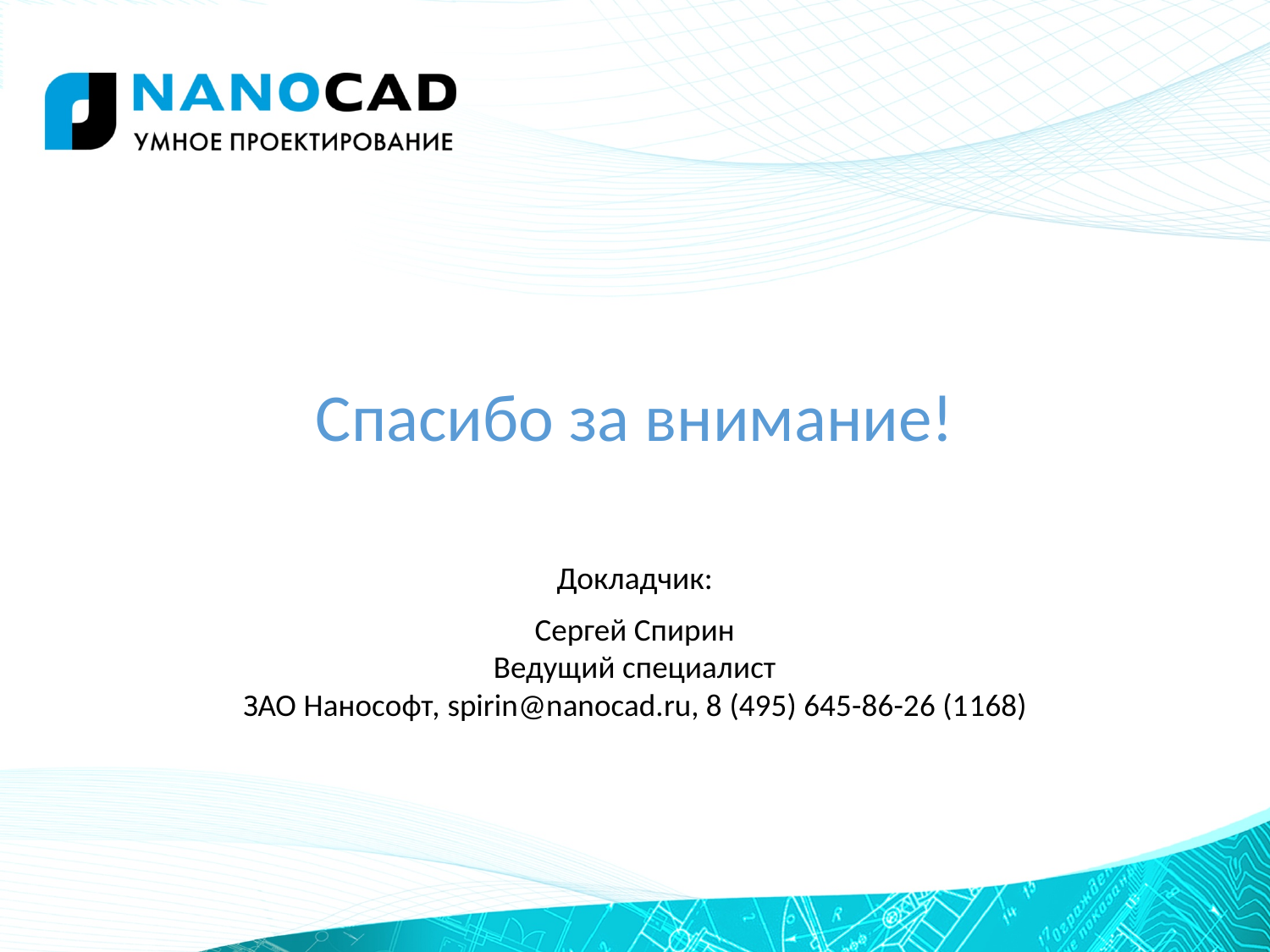

Сергей Спирин
Ведущий специалист
ЗАО Нанософт, spirin@nanocad.ru, 8 (495) 645-86-26 (1168)